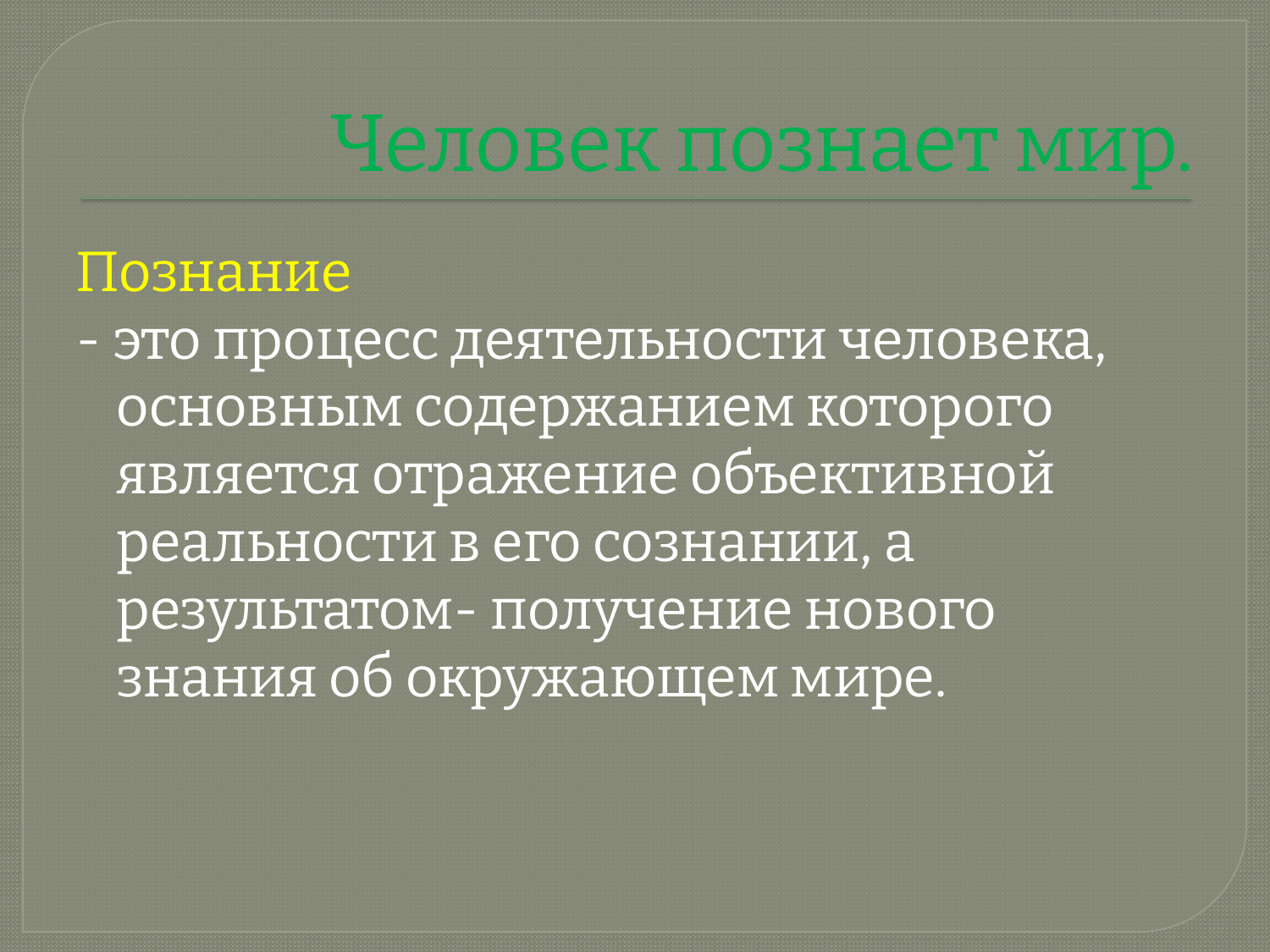

# Человек познает мир.
Познание
- это процесс деятельности человека, основным содержанием которого  является отражение объективной реальности в его сознании, а результатом- получение нового знания об окружающем мире.